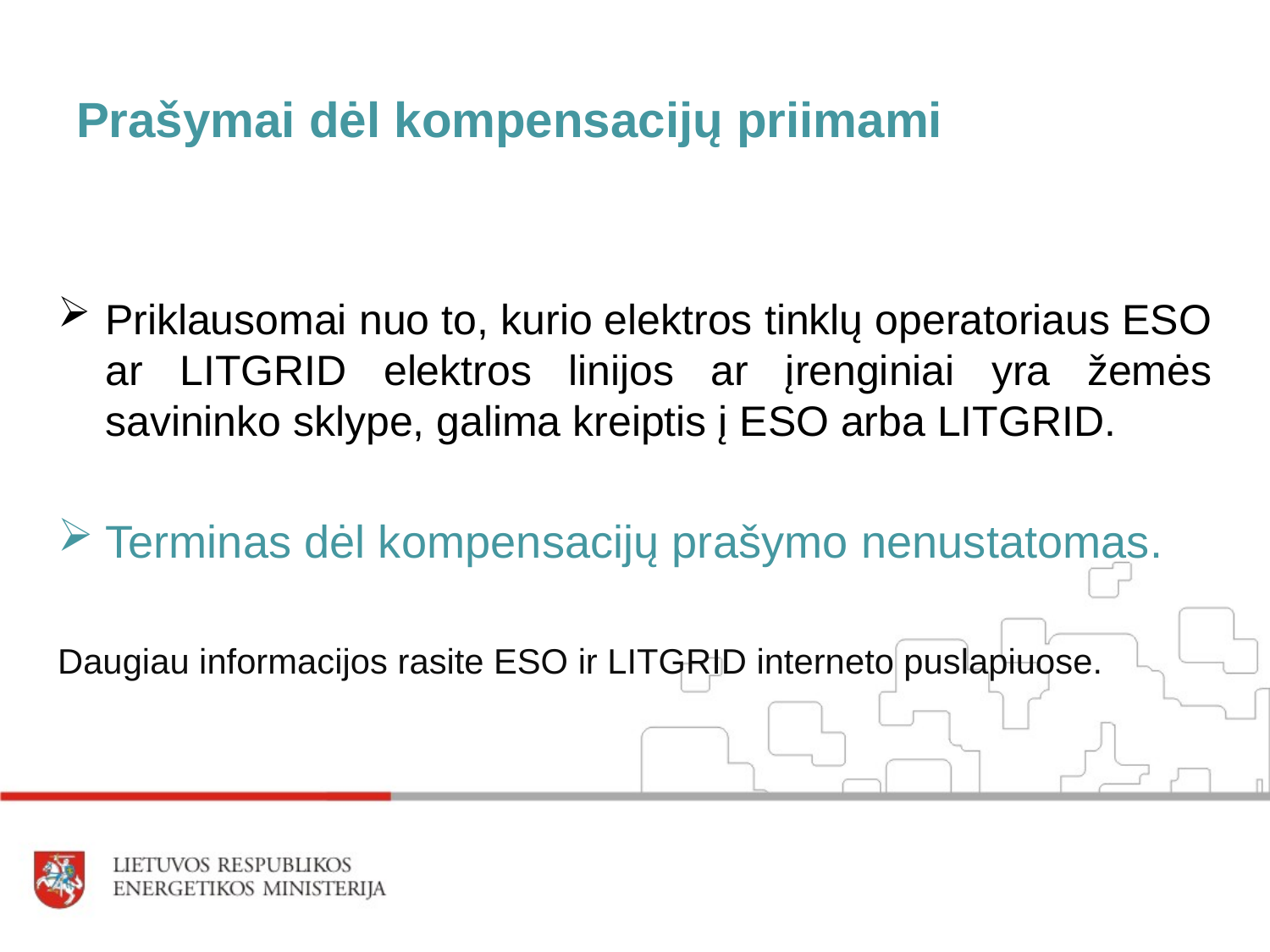

# Prašymai dėl kompensacijų priimami

Priklausomai nuo to, kurio elektros tinklų operatoriaus ESO ar LITGRID elektros linijos ar įrenginiai yra žemės savininko sklype, galima kreiptis į ESO arba LITGRID.

Terminas dėl kompensacijų prašymo nenustatomas.

Daugiau informacijos rasite ESO ir LITGRID interneto puslapiuose.